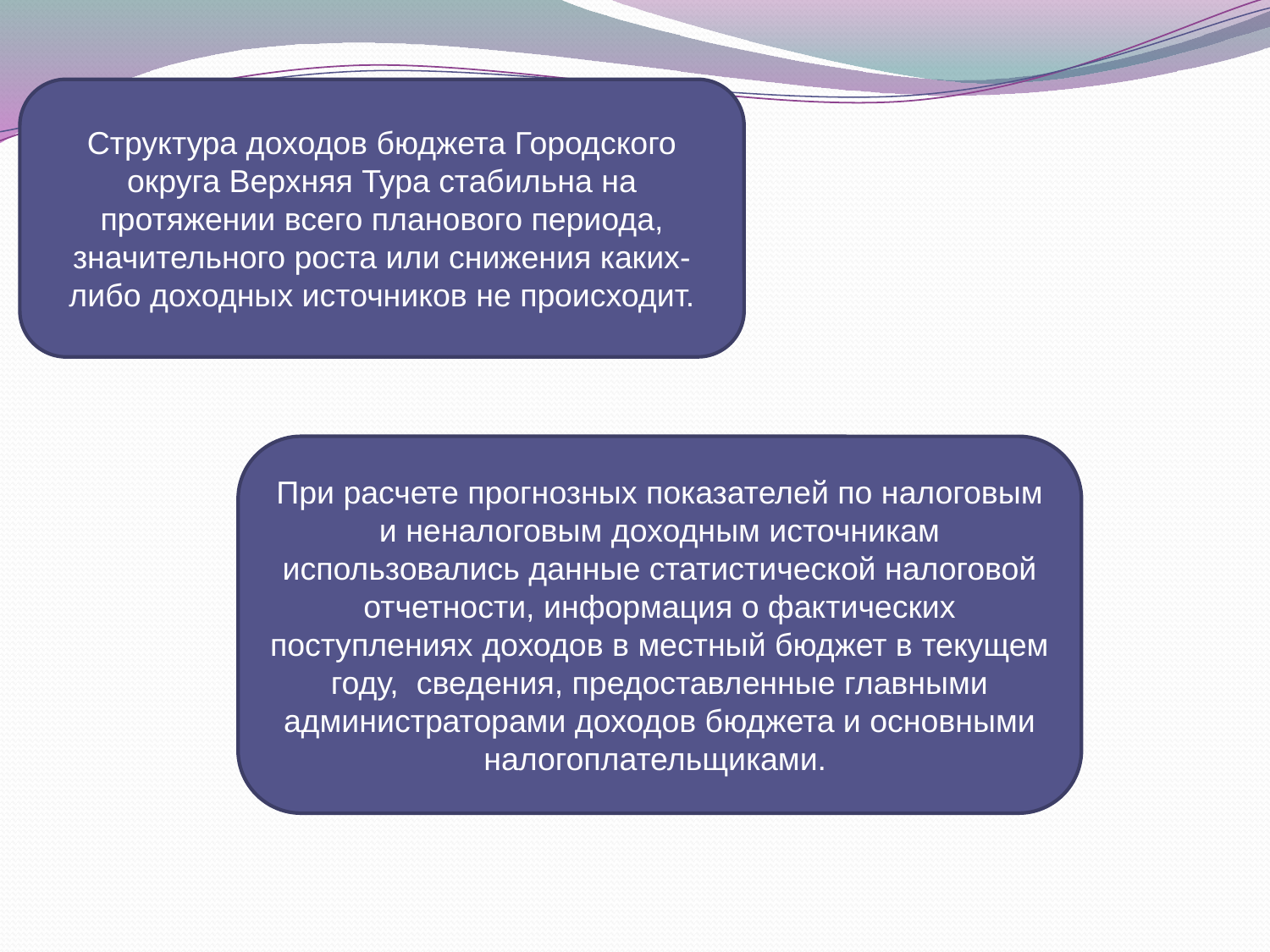

Структура доходов бюджета Городского округа Верхняя Тура стабильна на протяжении всего планового периода, значительного роста или снижения каких-либо доходных источников не происходит.
При расчете прогнозных показателей по налоговым и неналоговым доходным источникам использовались данные статистической налоговой отчетности, информация о фактических поступлениях доходов в местный бюджет в текущем году,  сведения, предоставленные главными администраторами доходов бюджета и основными налогоплательщиками.